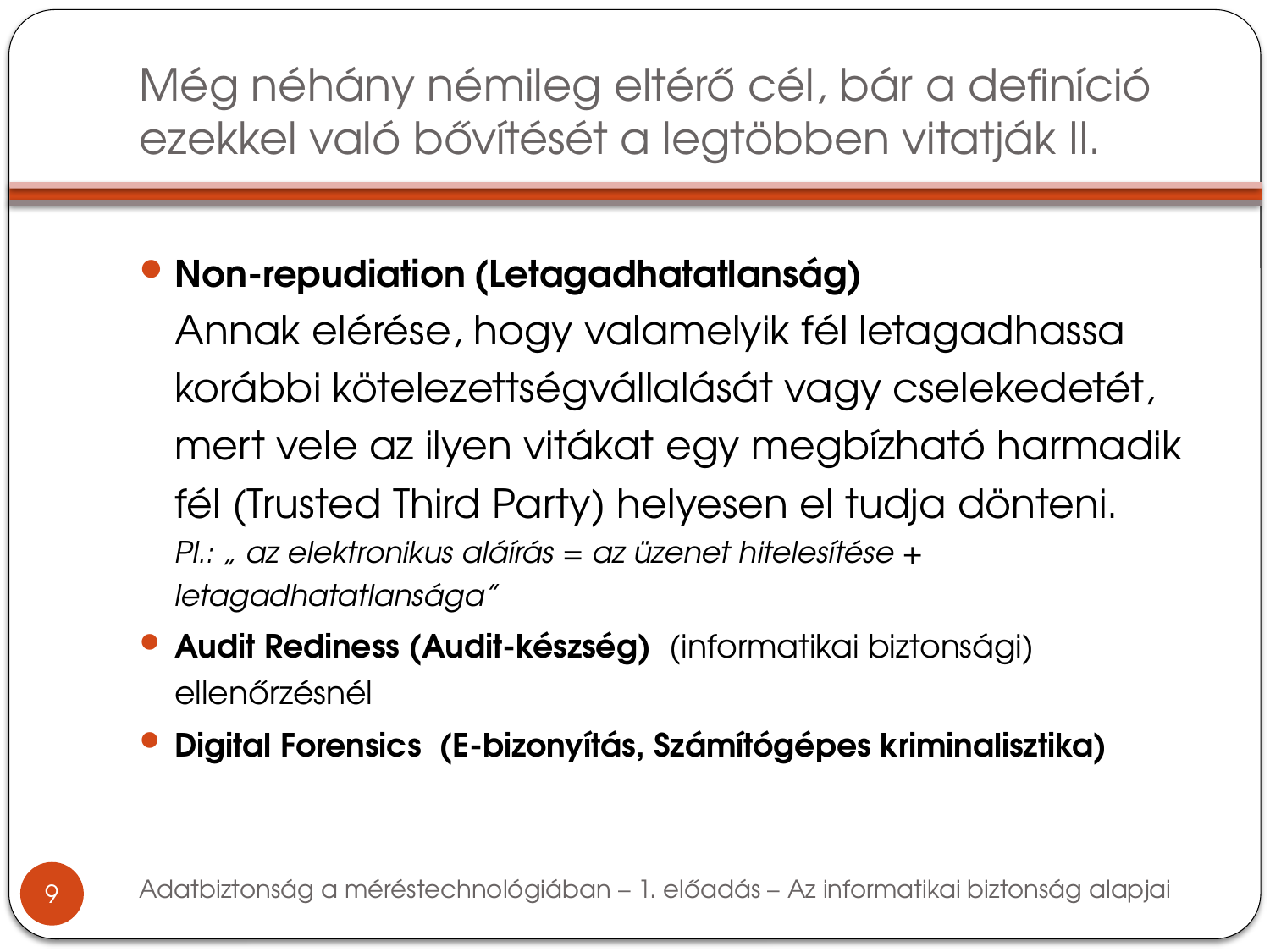

# Még néhány némileg eltérő cél, bár a definíció ezekkel való bővítését a legtöbben vitatják II.
Non-repudiation (Letagadhatatlanság)
Annak elérése, hogy valamelyik fél letagadhassa korábbi kötelezettségvállalását vagy cselekedetét, mert vele az ilyen vitákat egy megbízható harmadik fél (Trusted Third Party) helyesen el tudja dönteni.
Pl.: „ az elektronikus aláírás = az üzenet hitelesítése + letagadhatatlansága”
Audit Rediness (Audit-készség)  (informatikai biztonsági) ellenőrzésnél
Digital Forensics  (E-bizonyítás, Számítógépes kriminalisztika)
Adatbiztonság a méréstechnológiában – 1. előadás – Az informatikai biztonság alapjai
9